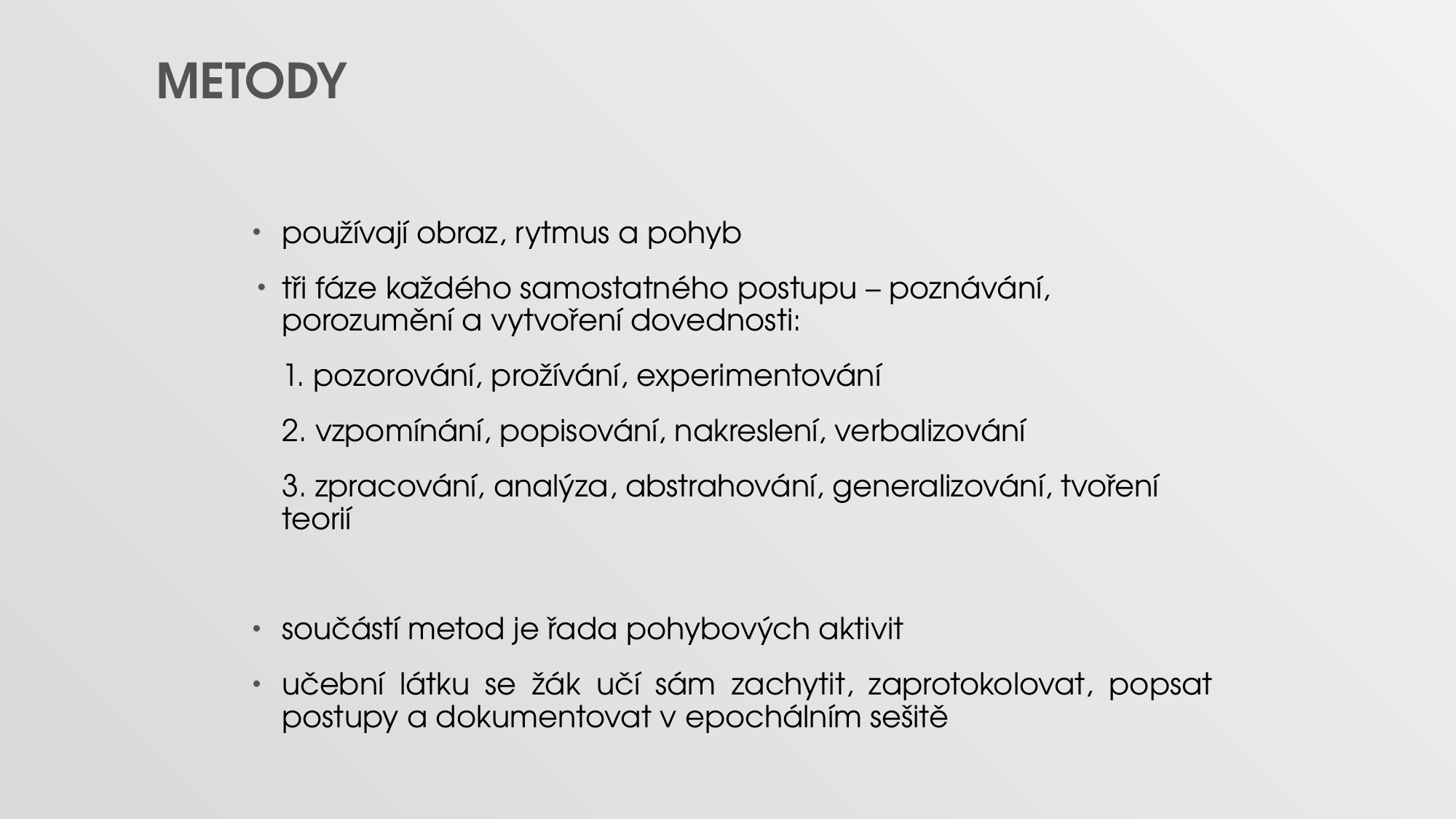

Metody
používají obraz, rytmus a pohyb
tři fáze každého samostatného postupu – poznávání, porozumění a vytvoření dovednosti:
	1. pozorování, prožívání, experimentování
	2. vzpomínání, popisování, nakreslení, verbalizování
	3. zpracování, analýza, abstrahování, generalizování, tvoření teorií

součástí metod je řada pohybových aktivit
učební látku se žák učí sám zachytit, zaprotokolovat, popsat postupy a dokumentovat v epochálním sešitě